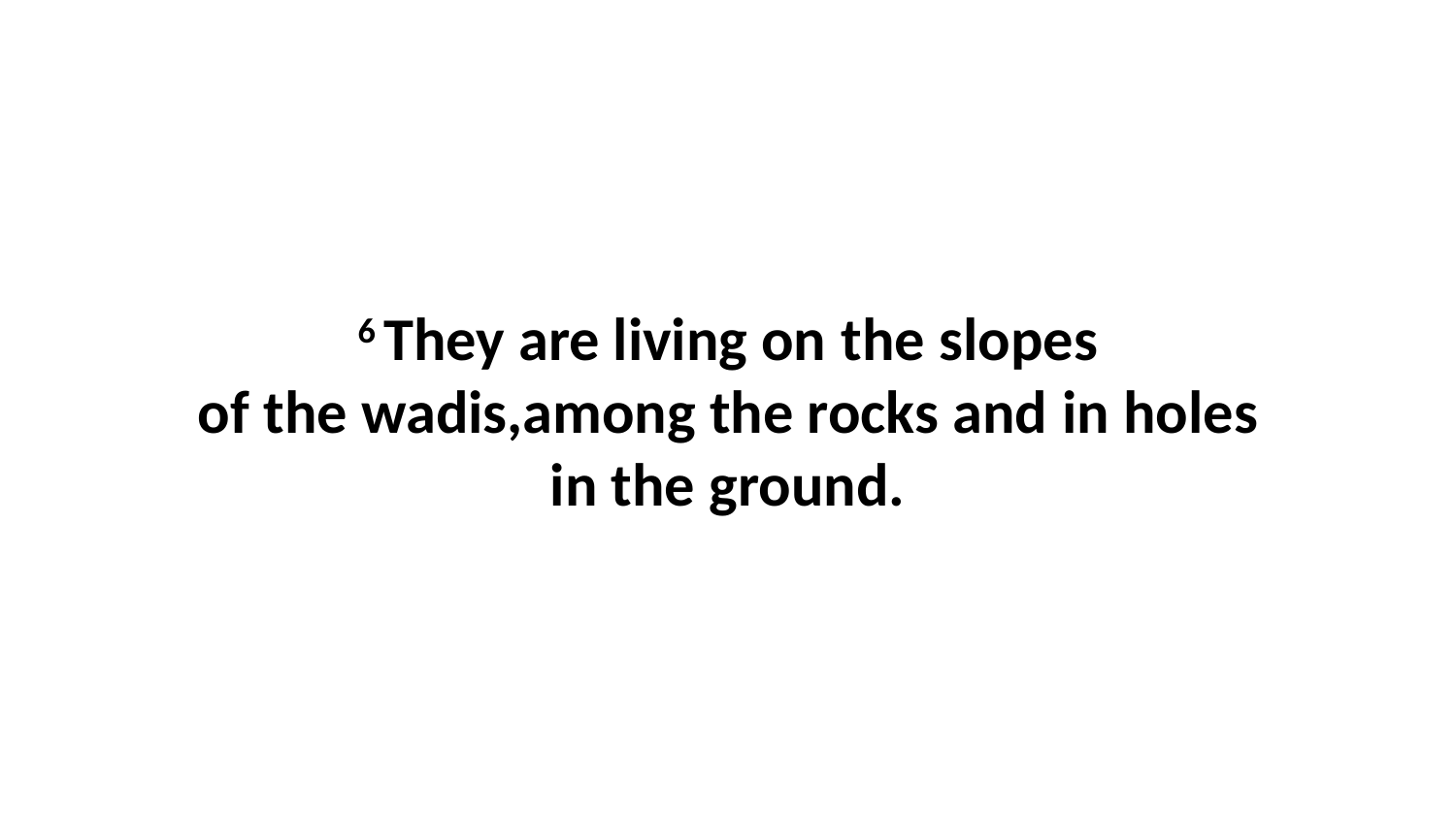

6 They are living on the slopes of the wadis,among the rocks and in holes in the ground.